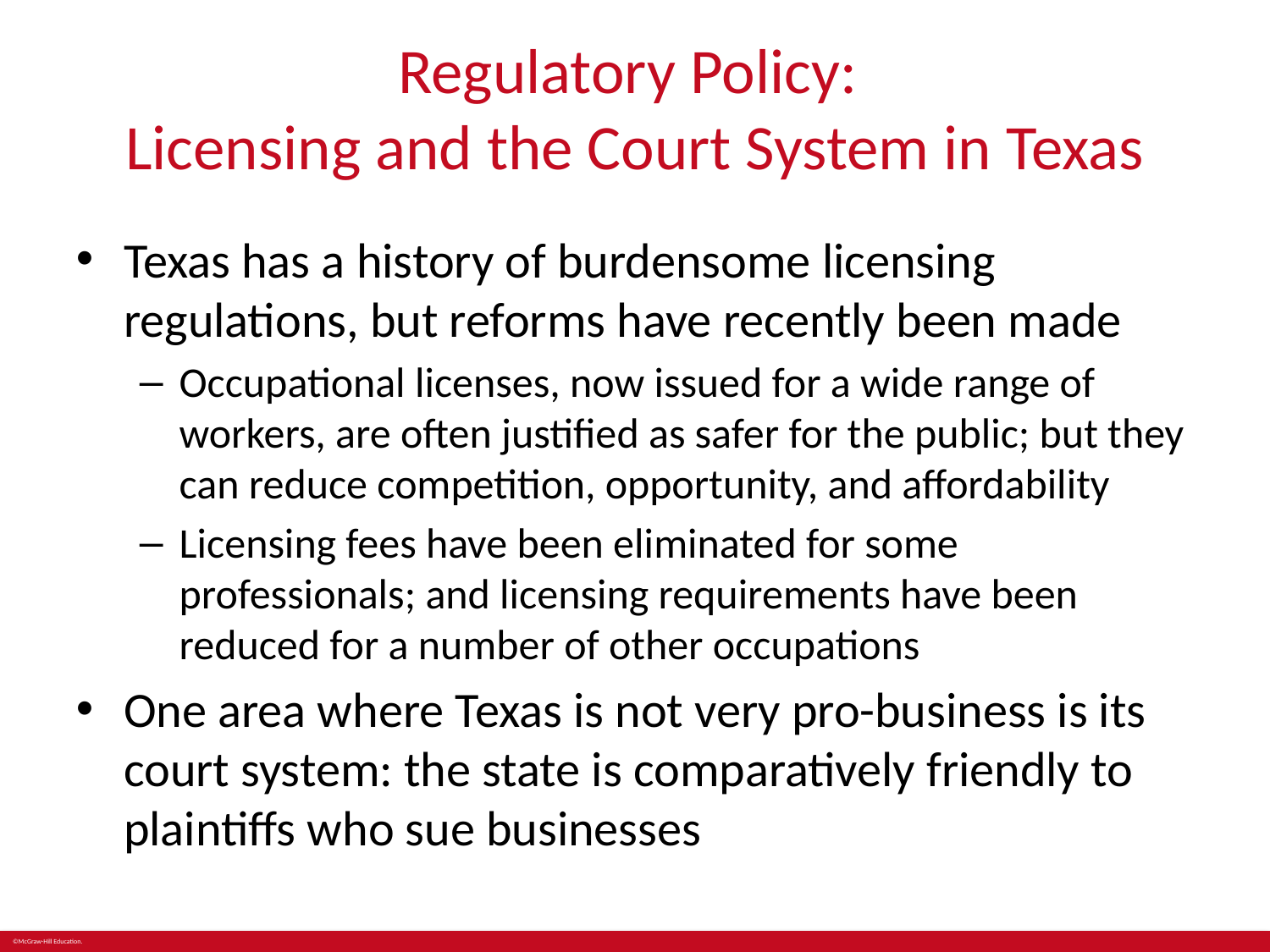

# Regulatory Policy: Licensing and the Court System in Texas
Texas has a history of burdensome licensing regulations, but reforms have recently been made
Occupational licenses, now issued for a wide range of workers, are often justified as safer for the public; but they can reduce competition, opportunity, and affordability
Licensing fees have been eliminated for some professionals; and licensing requirements have been reduced for a number of other occupations
One area where Texas is not very pro-business is its court system: the state is comparatively friendly to plaintiffs who sue businesses